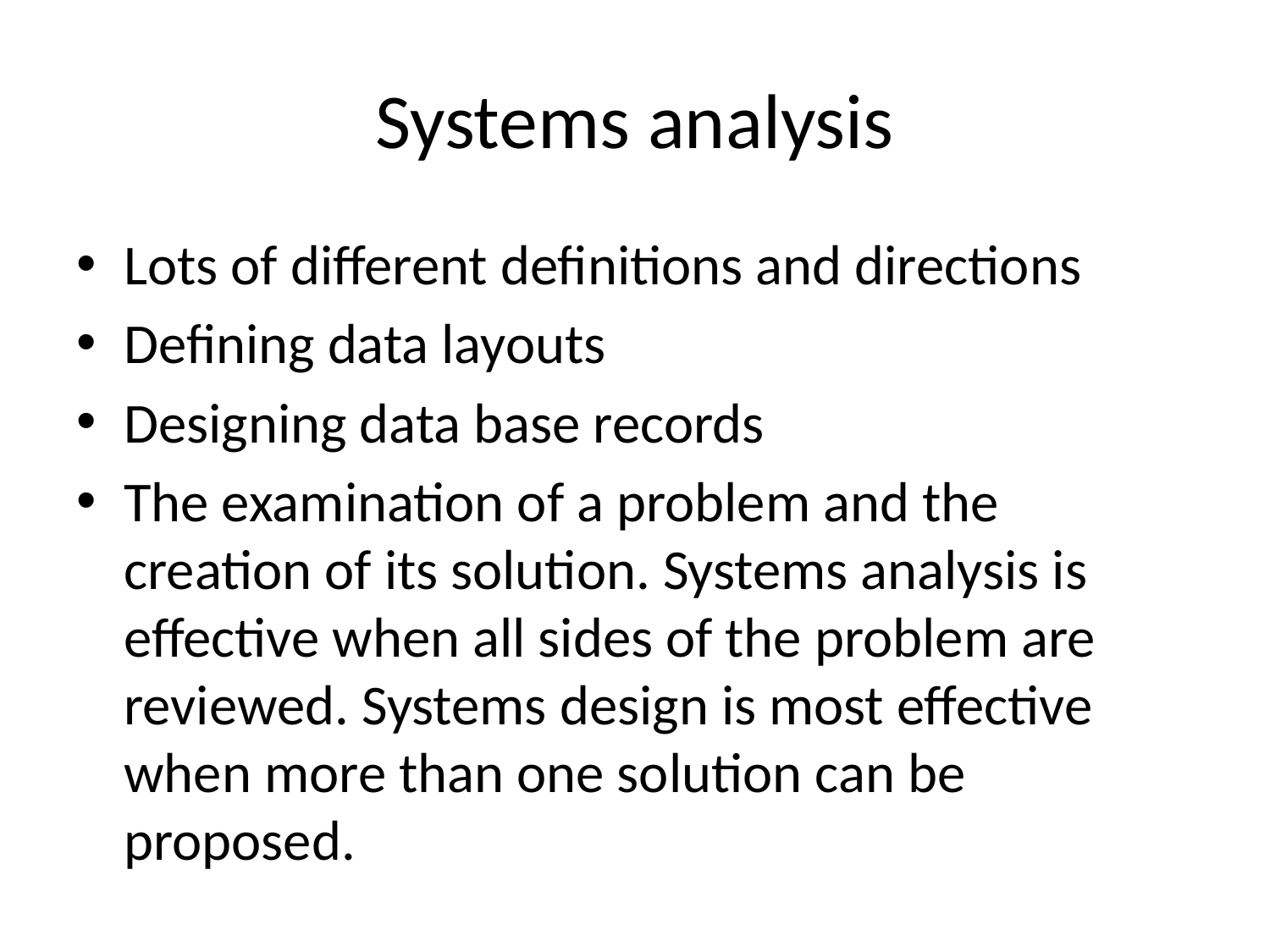

# Systems analysis
Lots of different definitions and directions
Defining data layouts
Designing data base records
The examination of a problem and the creation of its solution. Systems analysis is effective when all sides of the problem are reviewed. Systems design is most effective when more than one solution can be proposed.